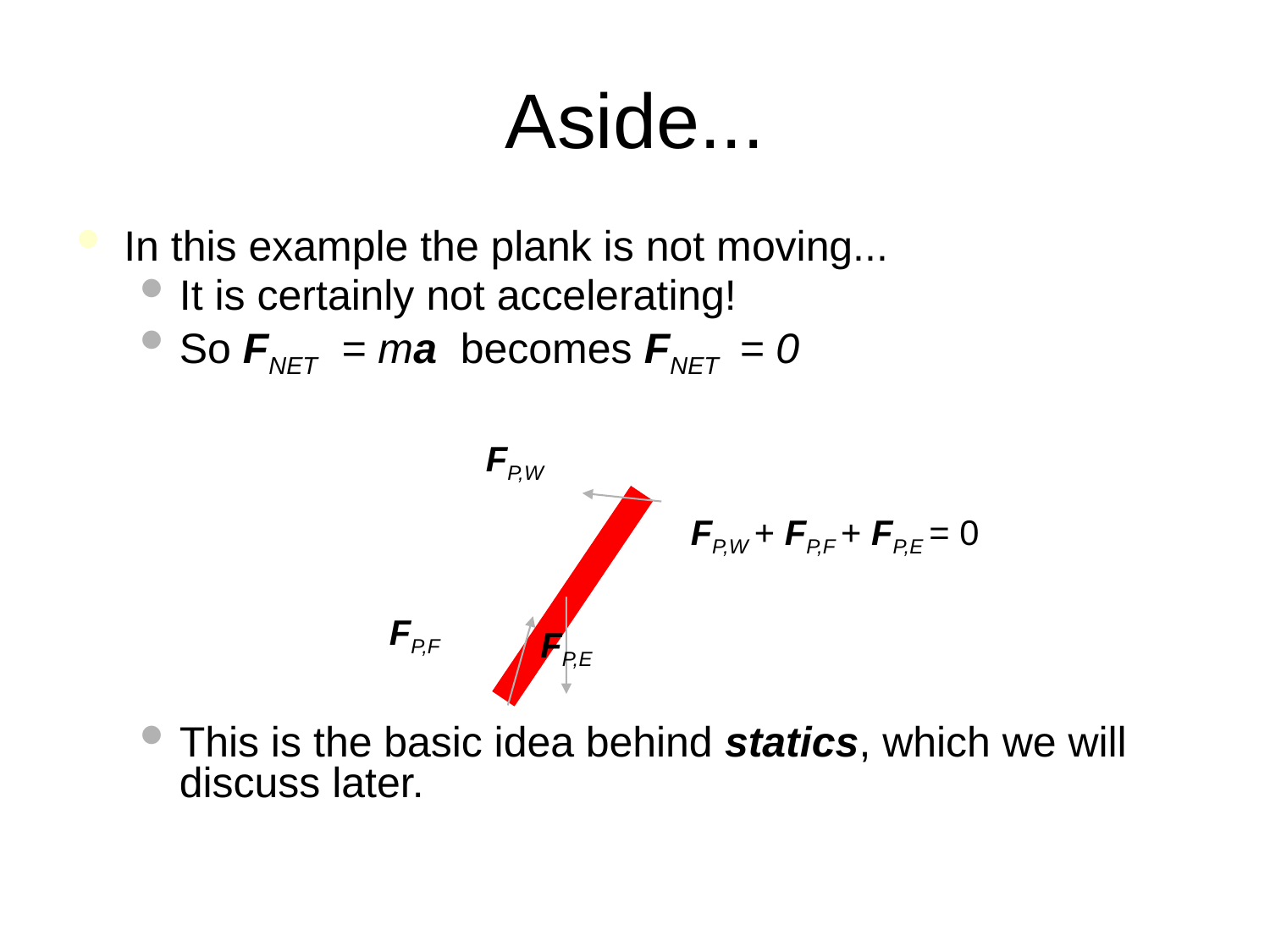

# Aside...
In this example the plank is not moving...
It is certainly not accelerating!
So FNET  = ma  becomes FNET   = 0

This is the basic idea behind statics, which we will discuss later.
FP,W

FP,F

FP,E
FP,W + FP,F + FP,E = 0